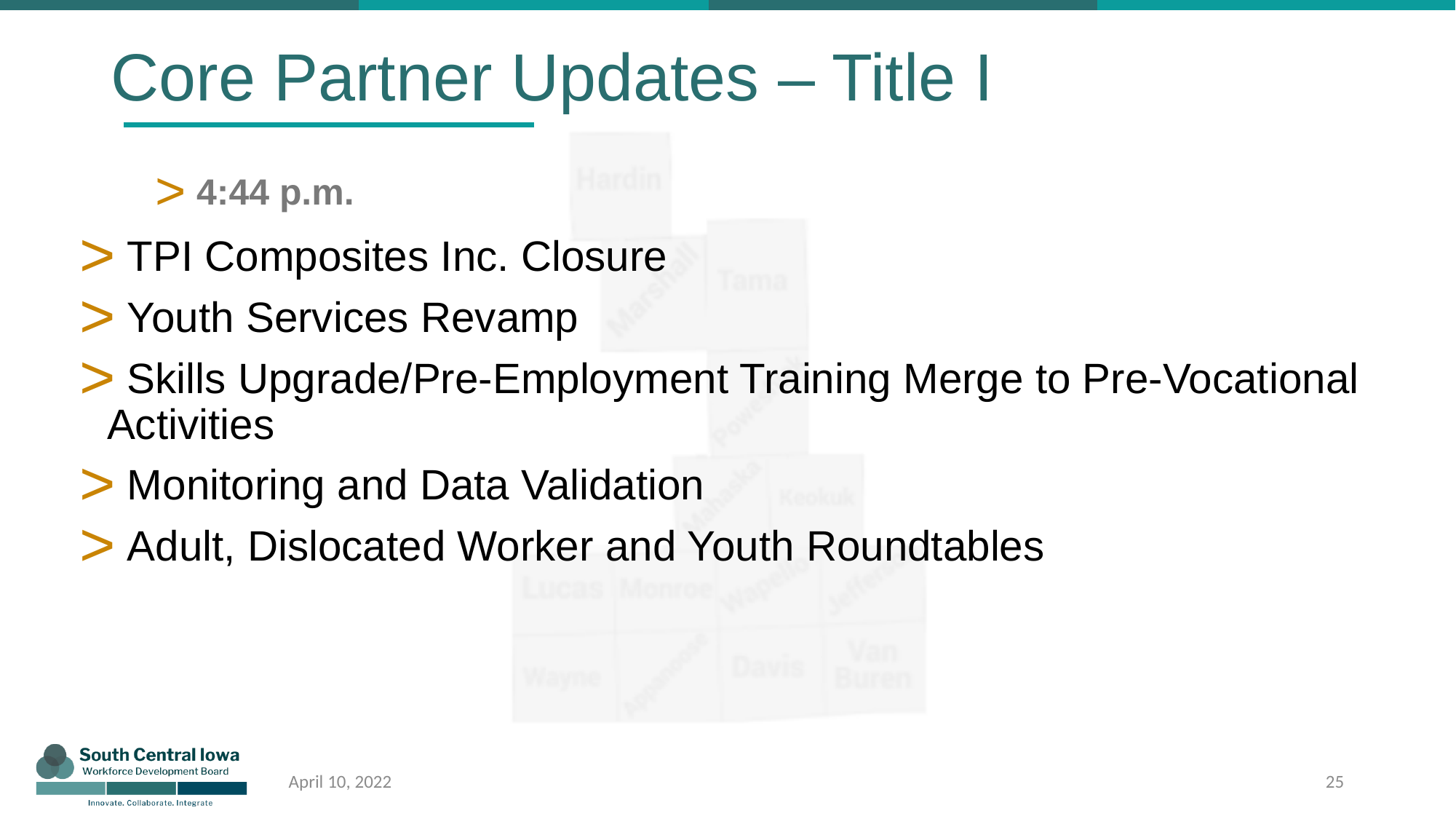

# Core Partner Updates – Title I
4:44 p.m.
 TPI Composites Inc. Closure
 Youth Services Revamp
 Skills Upgrade/Pre-Employment Training Merge to Pre-Vocational Activities
 Monitoring and Data Validation
 Adult, Dislocated Worker and Youth Roundtables

25
April 10, 2022